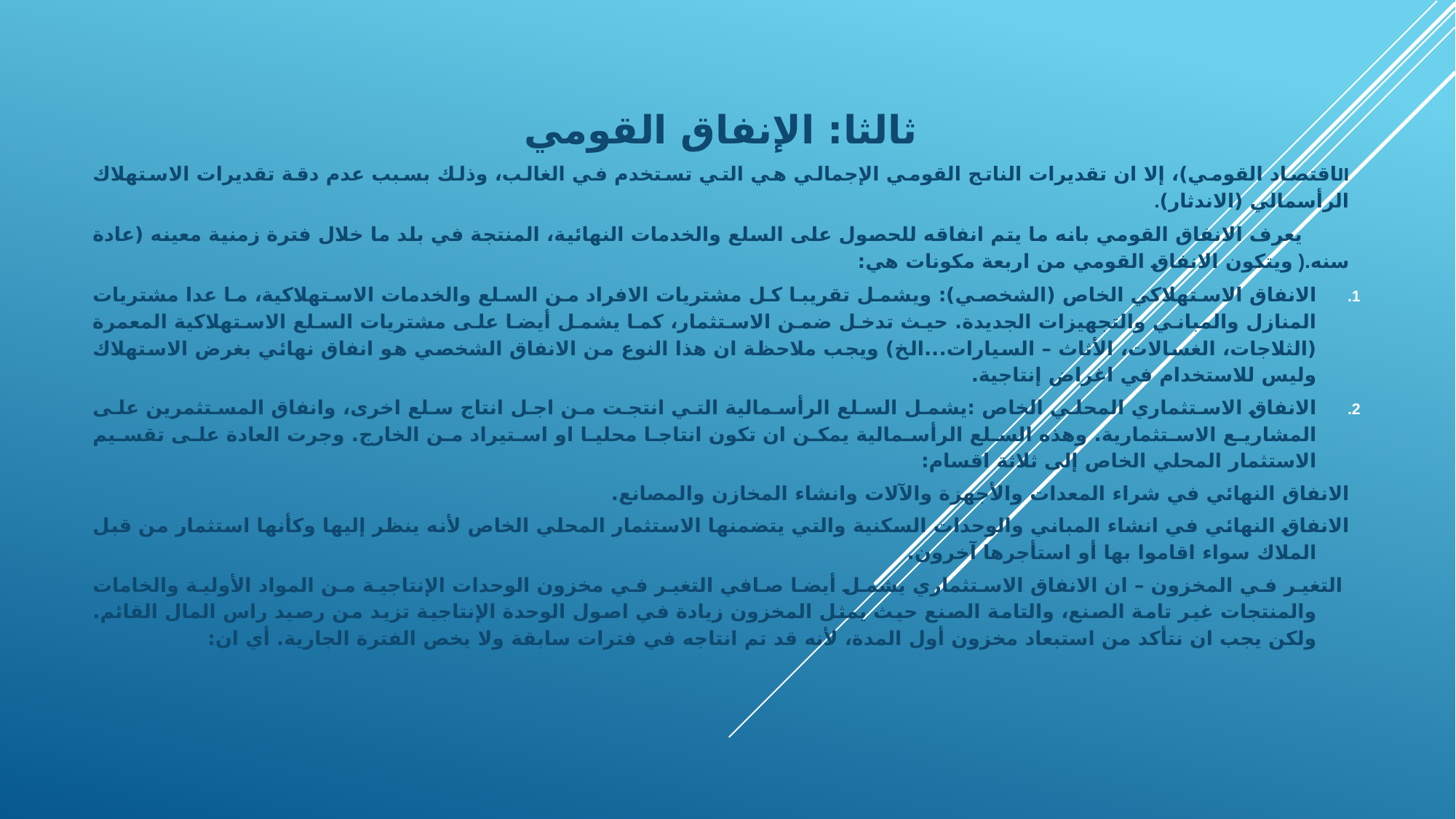

ثالثا: الإنفاق القومي
الاقتصاد القومي)، إلا ان تقديرات الناتج القومي الإجمالي هي التي تستخدم في الغالب، وذلك بسبب عدم دقة تقديرات الاستهلاك الرأسمالي (الاندثار).
       يعرف الانفاق القومي بانه ما يتم انفاقه للحصول على السلع والخدمات النهائية، المنتجة في بلد ما خلال فترة زمنية معينه (عادة سنه.( ويتكون الانفاق القومي من اربعة مكونات هي:
الانفاق الاستهلاكي الخاص (الشخصي): ويشمل تقريبا كل مشتريات الافراد من السلع والخدمات الاستهلاكية، ما عدا مشتريات المنازل والمباني والتجهيزات الجديدة. حيث تدخل ضمن الاستثمار، كما يشمل أيضا على مشتريات السلع الاستهلاكية المعمرة (الثلاجات، الغسالات، الأثاث – السيارات...الخ) ويجب ملاحظة ان هذا النوع من الانفاق الشخصي هو انفاق نهائي بغرض الاستهلاك وليس للاستخدام في اغراض إنتاجية.
الانفاق الاستثماري المحلي الخاص :يشمل السلع الرأسمالية التي انتجت من اجل انتاج سلع اخرى، وانفاق المستثمرين على المشاريع الاستثمارية. وهذه السلع الرأسمالية يمكن ان تكون انتاجا محليا او استيراد من الخارج. وجرت العادة على تقسيم الاستثمار المحلي الخاص إلى ثلاثة اقسام:
الانفاق النهائي في شراء المعدات والأجهزة والآلات وانشاء المخازن والمصانع.
الانفاق النهائي في انشاء المباني والوحدات السكنية والتي يتضمنها الاستثمار المحلي الخاص لأنه ينظر إليها وكأنها استثمار من قبل الملاك سواء اقاموا بها أو استأجرها آخرون.
 التغير في المخزون – ان الانفاق الاستثماري يشمل أيضا صافي التغير في مخزون الوحدات الإنتاجية من المواد الأولية والخامات والمنتجات غير تامة الصنع، والتامة الصنع حيث يمثل المخزون زيادة في اصول الوحدة الإنتاجية تزيد من رصيد راس المال القائم. ولكن يجب ان نتأكد من استبعاد مخزون أول المدة، لأنه قد تم انتاجه في فترات سابقة ولا يخص الفترة الجارية. أي ان: